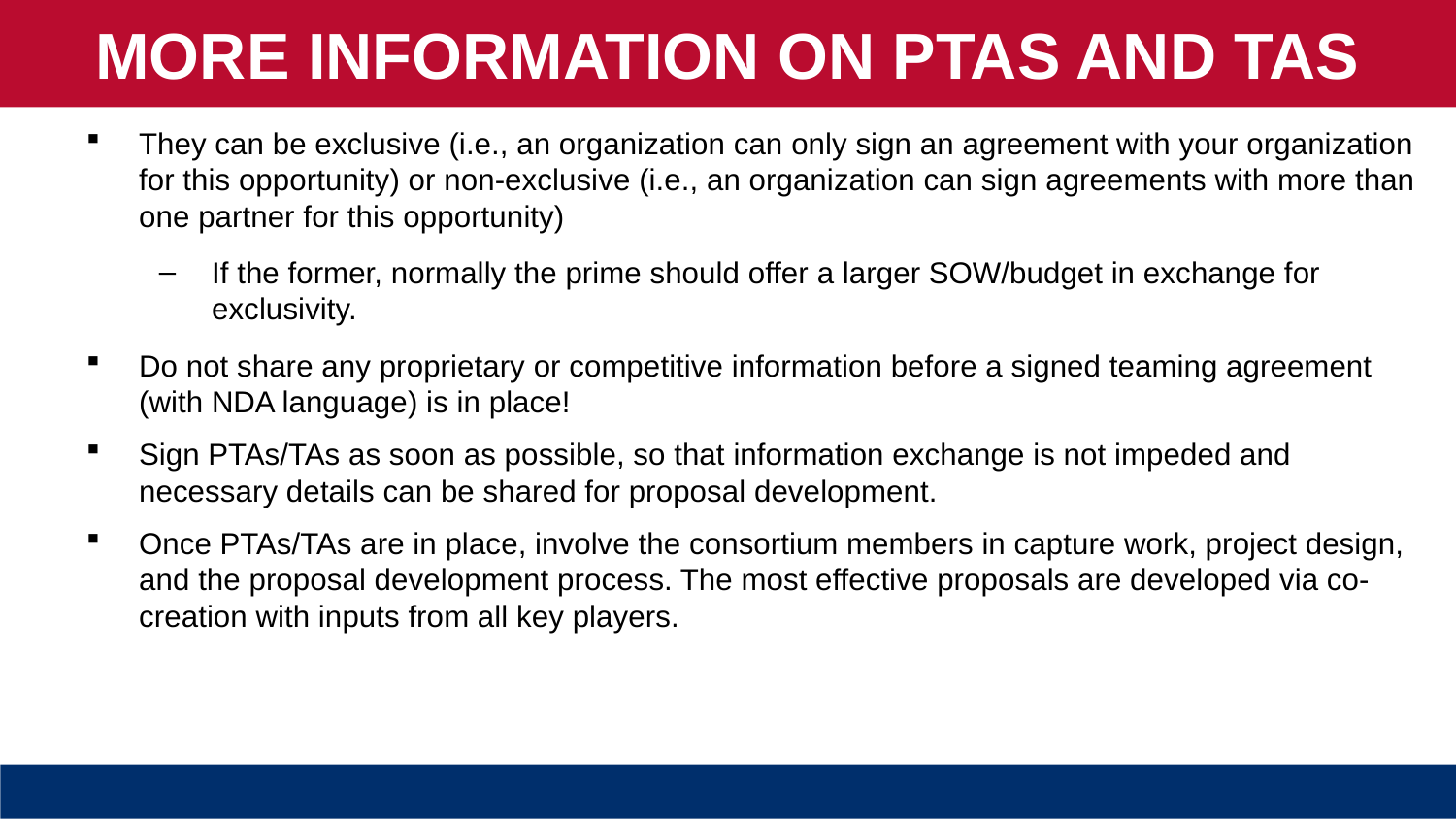

MORE INFORMATION ON PTAS AND TAS
They can be exclusive (i.e., an organization can only sign an agreement with your organization for this opportunity) or non-exclusive (i.e., an organization can sign agreements with more than one partner for this opportunity)
If the former, normally the prime should offer a larger SOW/budget in exchange for exclusivity.
Do not share any proprietary or competitive information before a signed teaming agreement (with NDA language) is in place!
Sign PTAs/TAs as soon as possible, so that information exchange is not impeded and necessary details can be shared for proposal development.
Once PTAs/TAs are in place, involve the consortium members in capture work, project design, and the proposal development process. The most effective proposals are developed via co-creation with inputs from all key players.